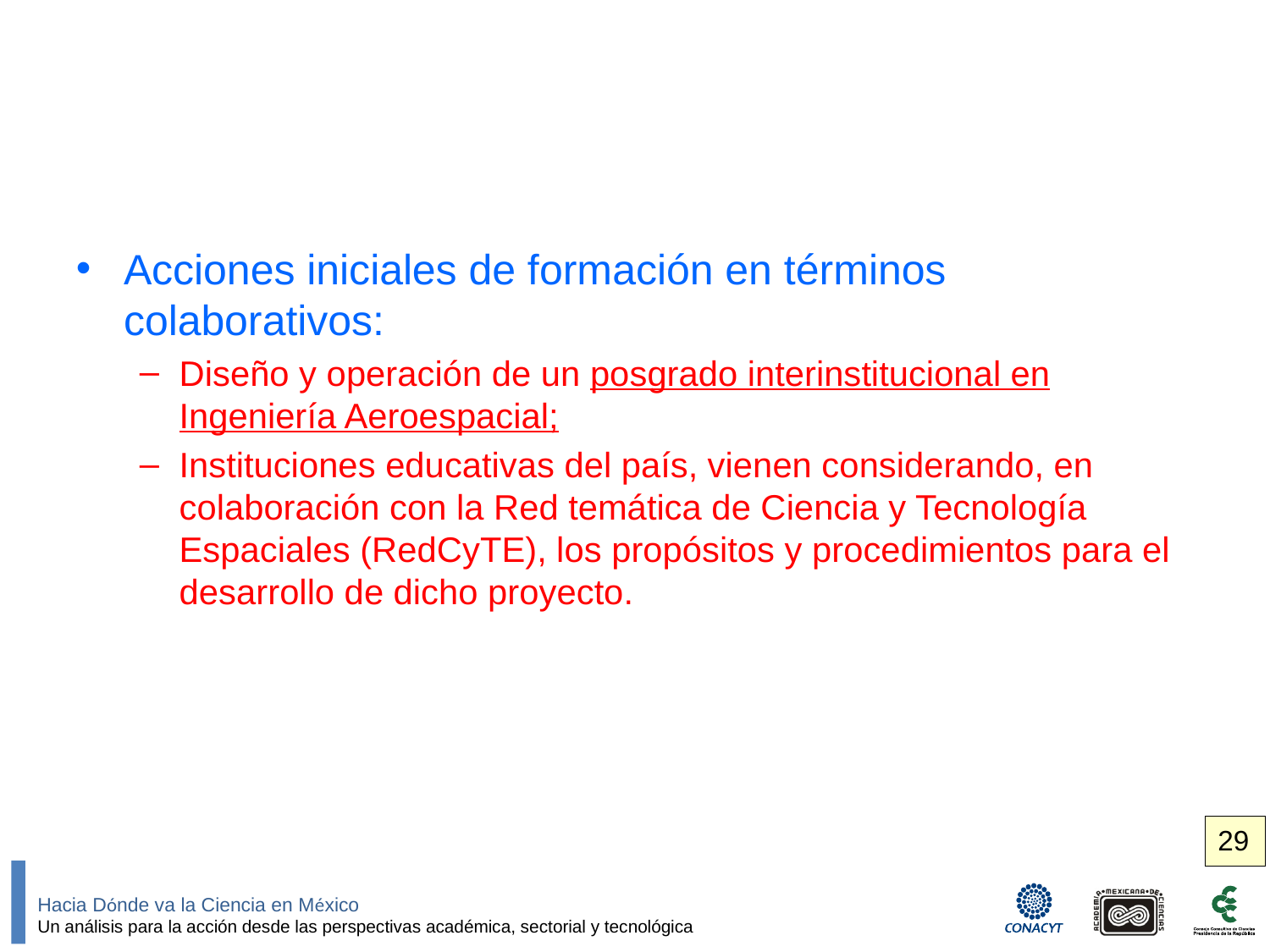

Acciones iniciales de formación en términos colaborativos:
Diseño y operación de un posgrado interinstitucional en Ingeniería Aeroespacial;
Instituciones educativas del país, vienen considerando, en colaboración con la Red temática de Ciencia y Tecnología Espaciales (RedCyTE), los propósitos y procedimientos para el desarrollo de dicho proyecto.
29